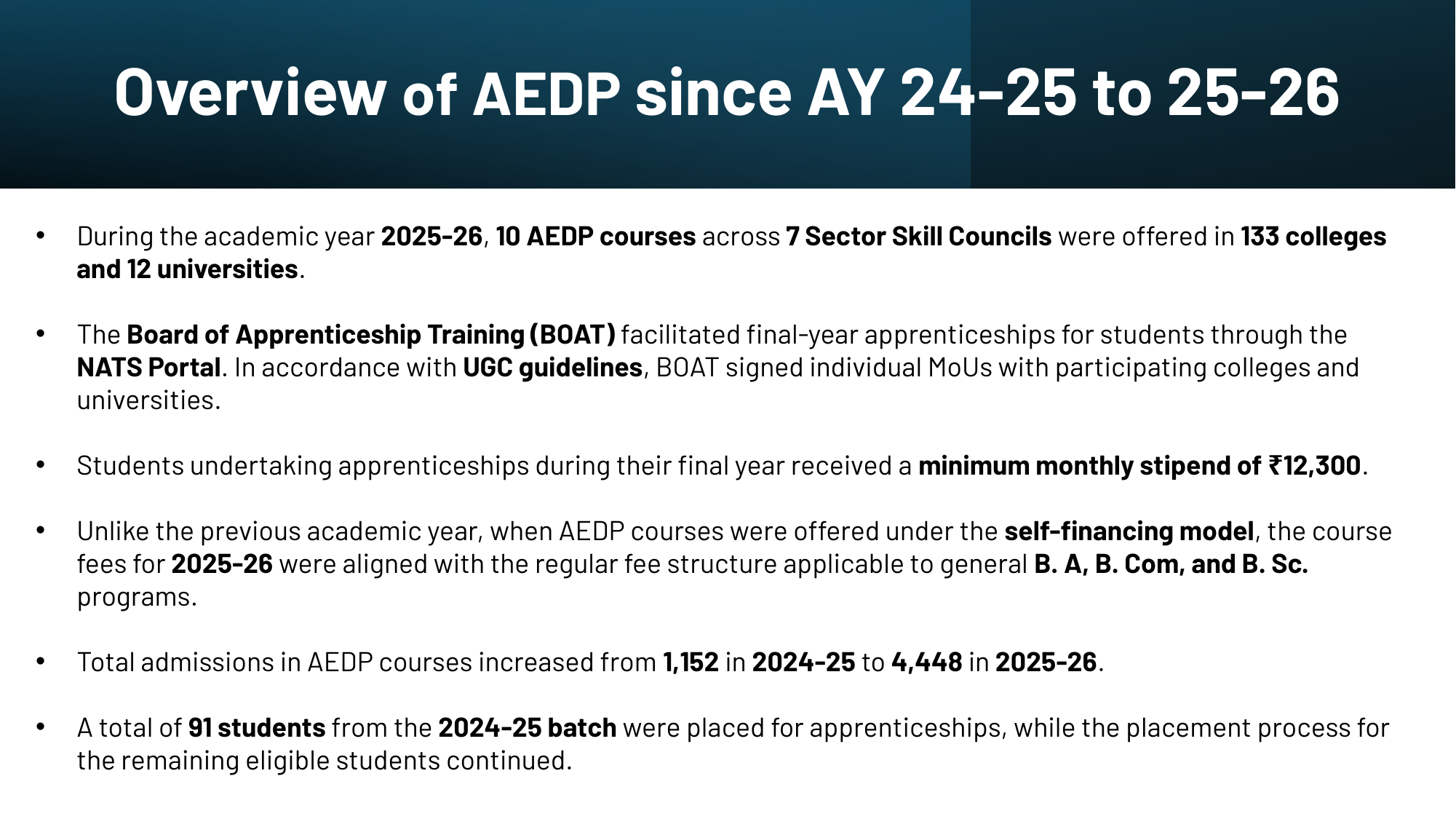

Overview of AEDP since AY 24-25 to 25-26
During the academic year 2025-26, 10 AEDP courses across 7 Sector Skill Councils were offered in 133 colleges and 12 universities.

The Board of Apprenticeship Training (BOAT) facilitated final-year apprenticeships for students through the NATS Portal. In accordance with UGC guidelines, BOAT signed individual MoUs with participating colleges and universities.

Students undertaking apprenticeships during their final year received a minimum monthly stipend of ₹12,300.

Unlike the previous academic year, when AEDP courses were offered under the self-financing model, the course fees for 2025-26 were aligned with the regular fee structure applicable to general B. A, B. Com, and B. Sc. programs.

Total admissions in AEDP courses increased from 1,152 in 2024-25 to 4,448 in 2025-26.

A total of 91 students from the 2024-25 batch were placed for apprenticeships, while the placement process for the remaining eligible students continued.